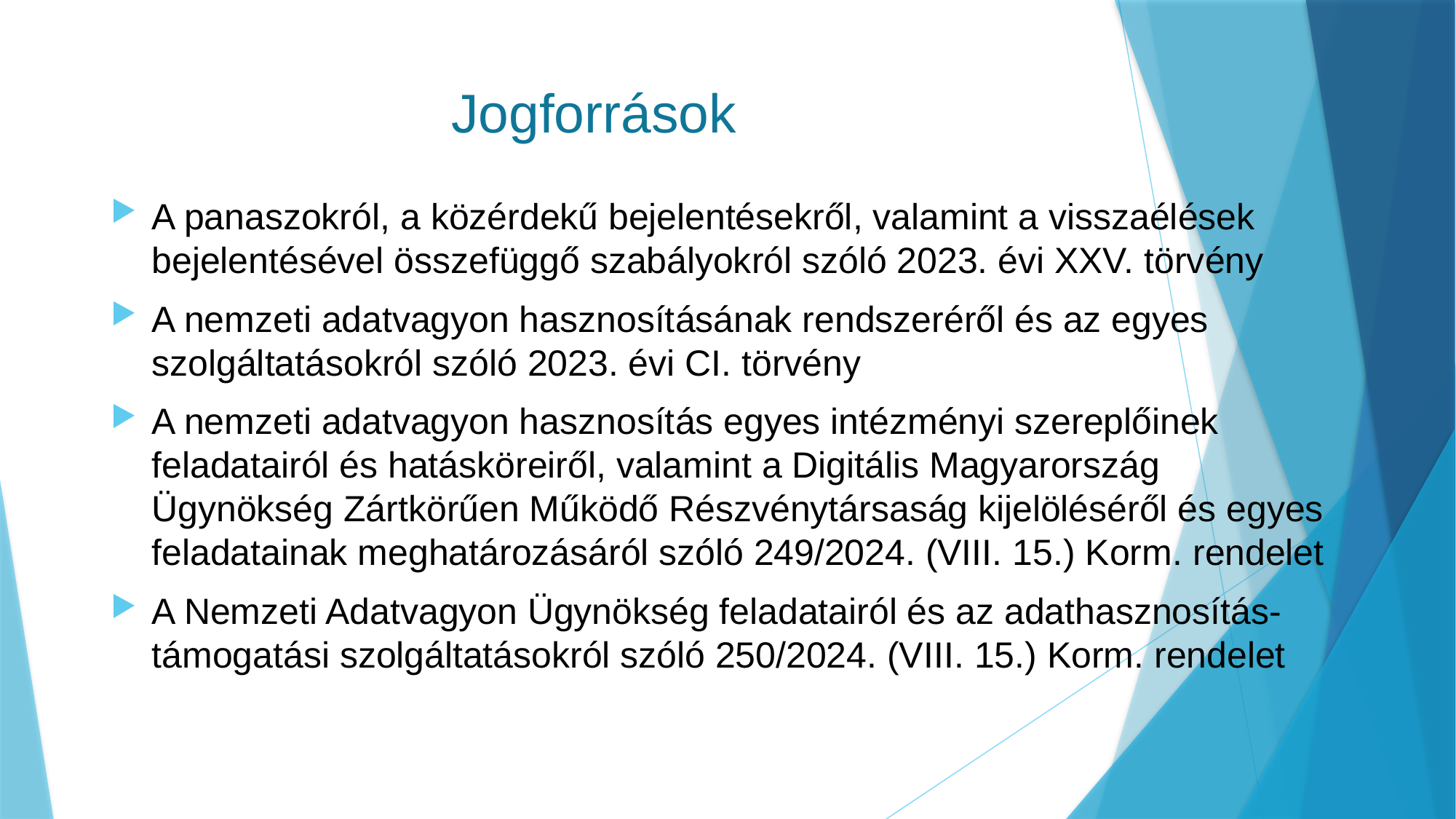

# Jogforrások
A panaszokról, a közérdekű bejelentésekről, valamint a visszaélések bejelentésével összefüggő szabályokról szóló 2023. évi XXV. törvény
A nemzeti adatvagyon hasznosításának rendszeréről és az egyes szolgáltatásokról szóló 2023. évi CI. törvény
A nemzeti adatvagyon hasznosítás egyes intézményi szereplőinek feladatairól és hatásköreiről, valamint a Digitális Magyarország Ügynökség Zártkörűen Működő Részvénytársaság kijelöléséről és egyes feladatainak meghatározásáról szóló 249/2024. (VIII. 15.) Korm. rendelet
A Nemzeti Adatvagyon Ügynökség feladatairól és az adathasznosítás-támogatási szolgáltatásokról szóló 250/2024. (VIII. 15.) Korm. rendelet